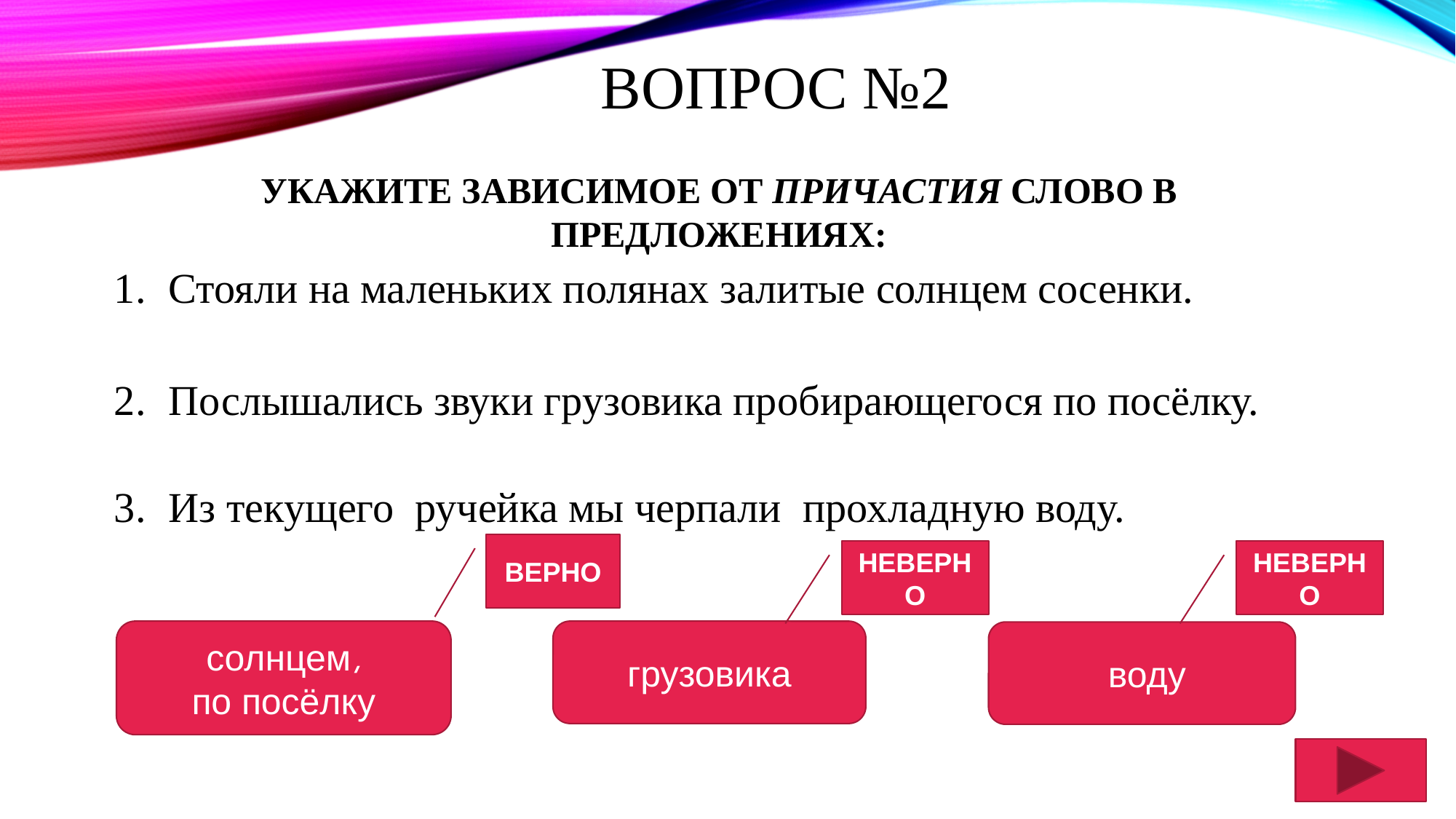

# Вопрос №2
Укажите зависимое от причастия слово в предложениях:
Стояли на маленьких полянах залитые солнцем сосенки.
Послышались звуки грузовика пробирающегося по посёлку.
Из текущего  ручейка мы черпали  прохладную воду.
ВЕРНО
НЕВЕРНО
НЕВЕРНО

солнцем,
по посёлку

грузовика
 воду